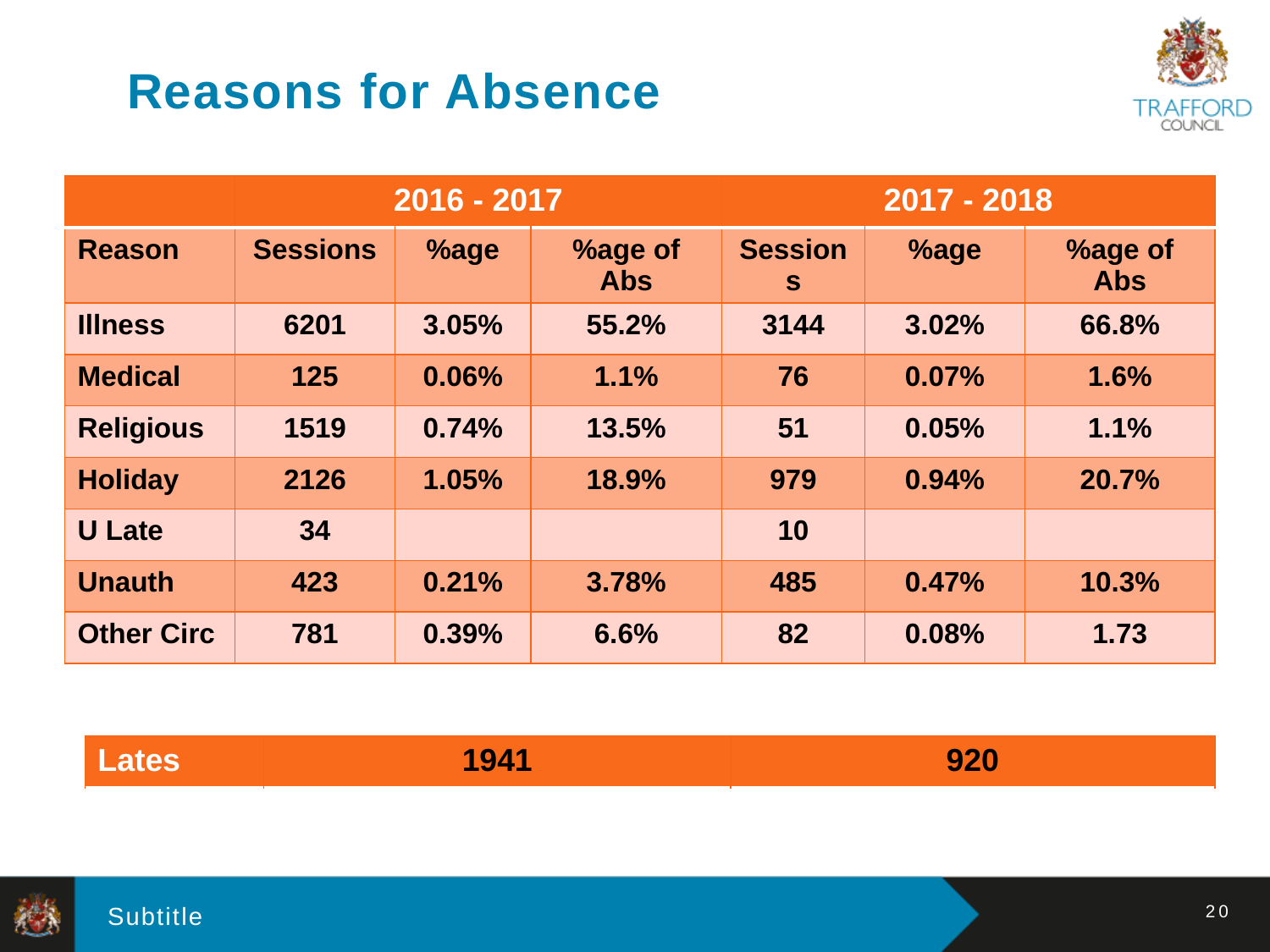

# Reasons for Absence
|  | 2016 - 2017 |  |  | 2017 - 2018 |  |  |
| --- | --- | --- | --- | --- | --- | --- |
| Reason | Sessions | %age | %age of Abs | Sessions | %age | %age of Abs |
| Illness | 6201 | 3.05% | 55.2% | 3144 | 3.02% | 66.8% |
| Medical | 125 | 0.06% | 1.1% | 76 | 0.07% | 1.6% |
| Religious | 1519 | 0.74% | 13.5% | 51 | 0.05% | 1.1% |
| Holiday | 2126 | 1.05% | 18.9% | 979 | 0.94% | 20.7% |
| U Late | 34 |  |  | 10 |  |  |
| Unauth | 423 | 0.21% | 3.78% | 485 | 0.47% | 10.3% |
| Other Circ | 781 | 0.39% | 6.6% | 82 | 0.08% | 1.73 |
| Lates | 1941 | 920 |  |  |
| --- | --- | --- | --- | --- |
20